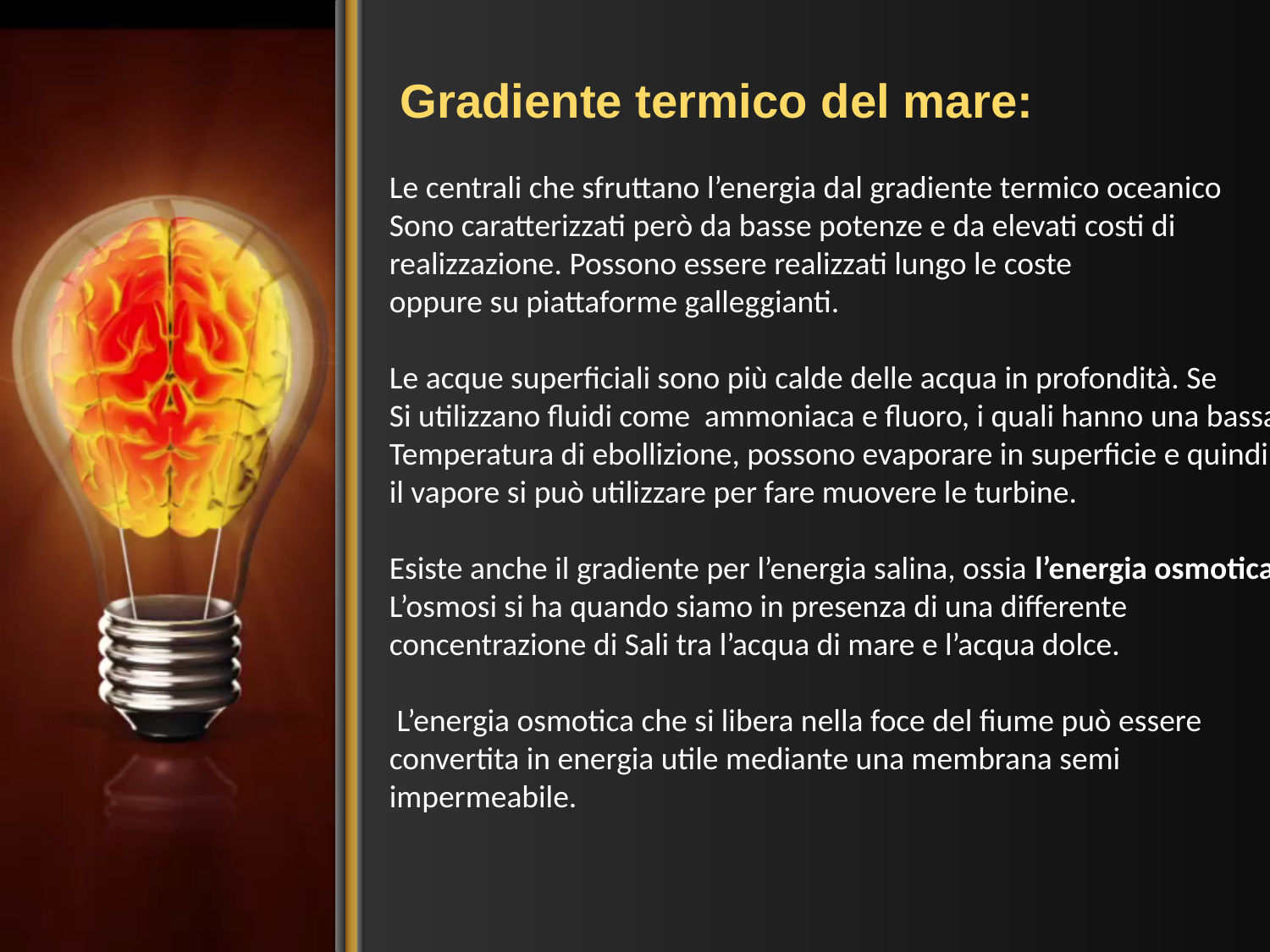

# Gradiente termico del mare:
Le centrali che sfruttano l’energia dal gradiente termico oceanico
Sono caratterizzati però da basse potenze e da elevati costi di
realizzazione. Possono essere realizzati lungo le coste
oppure su piattaforme galleggianti.

Le acque superficiali sono più calde delle acqua in profondità. Se
Si utilizzano fluidi come  ammoniaca e fluoro, i quali hanno una bassa
Temperatura di ebollizione, possono evaporare in superficie e quindi
il vapore si può utilizzare per fare muovere le turbine.

Esiste anche il gradiente per l’energia salina, ossia l’energia osmotica.
L’osmosi si ha quando siamo in presenza di una differente
concentrazione di Sali tra l’acqua di mare e l’acqua dolce.

 L’energia osmotica che si libera nella foce del fiume può essere
convertita in energia utile mediante una membrana semi
impermeabile.